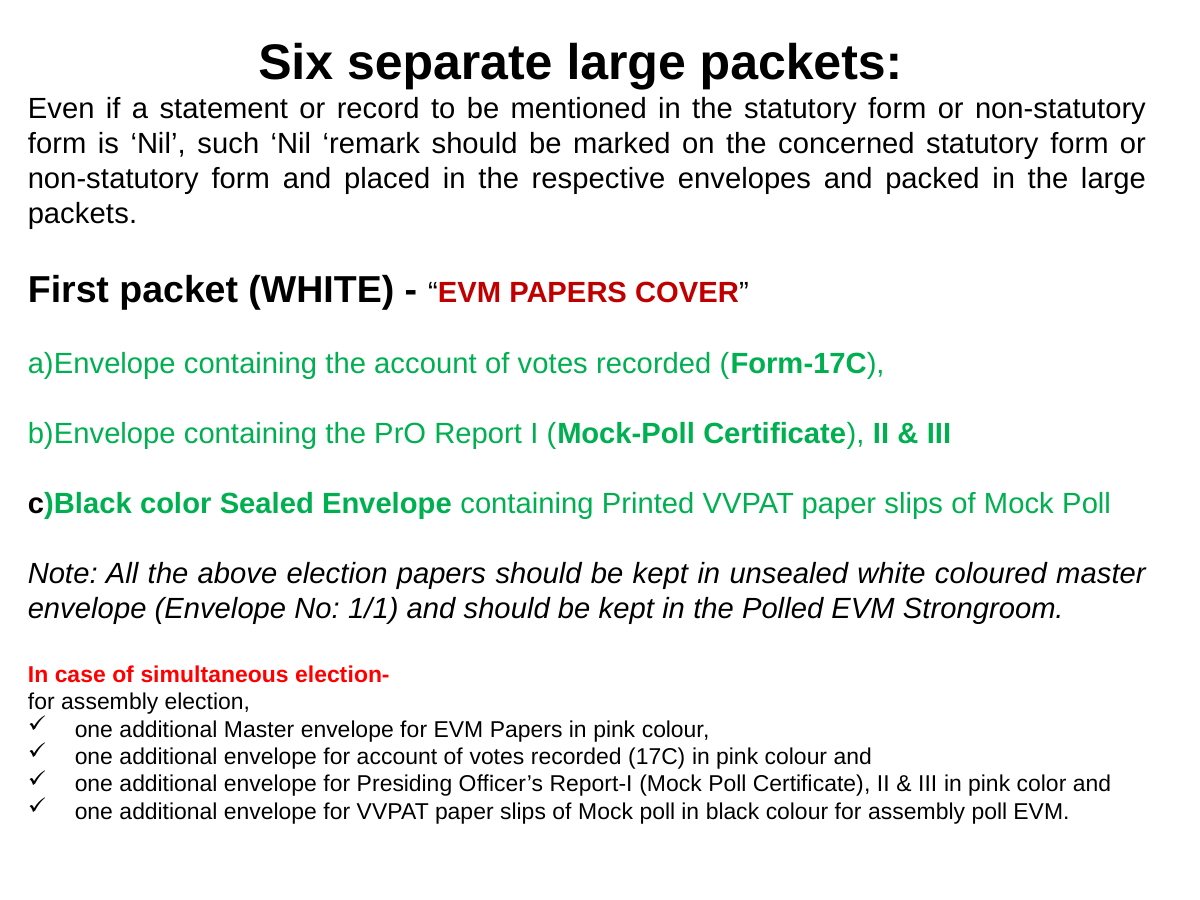

Six separate large packets:
Even if a statement or record to be mentioned in the statutory form or non-statutory form is ‘Nil’, such ‘Nil ‘remark should be marked on the concerned statutory form or non-statutory form and placed in the respective envelopes and packed in the large packets.

First packet (WHITE) - “EVM PAPERS COVER”

a)Envelope containing the account of votes recorded (Form-17C),

b)Envelope containing the PrO Report I (Mock-Poll Certiﬁcate), II & III

c)Black color Sealed Envelope containing Printed VVPAT paper slips of Mock Poll

Note: All the above election papers should be kept in unsealed white coloured master envelope (Envelope No: 1/1) and should be kept in the Polled EVM Strongroom.

In case of simultaneous election-
for assembly election,
one additional Master envelope for EVM Papers in pink colour,
one additional envelope for account of votes recorded (17C) in pink colour and
one additional envelope for Presiding Oﬃcer’s Report-I (Mock Poll Certiﬁcate), II & III in pink color and
one additional envelope for VVPAT paper slips of Mock poll in black colour for assembly poll EVM.